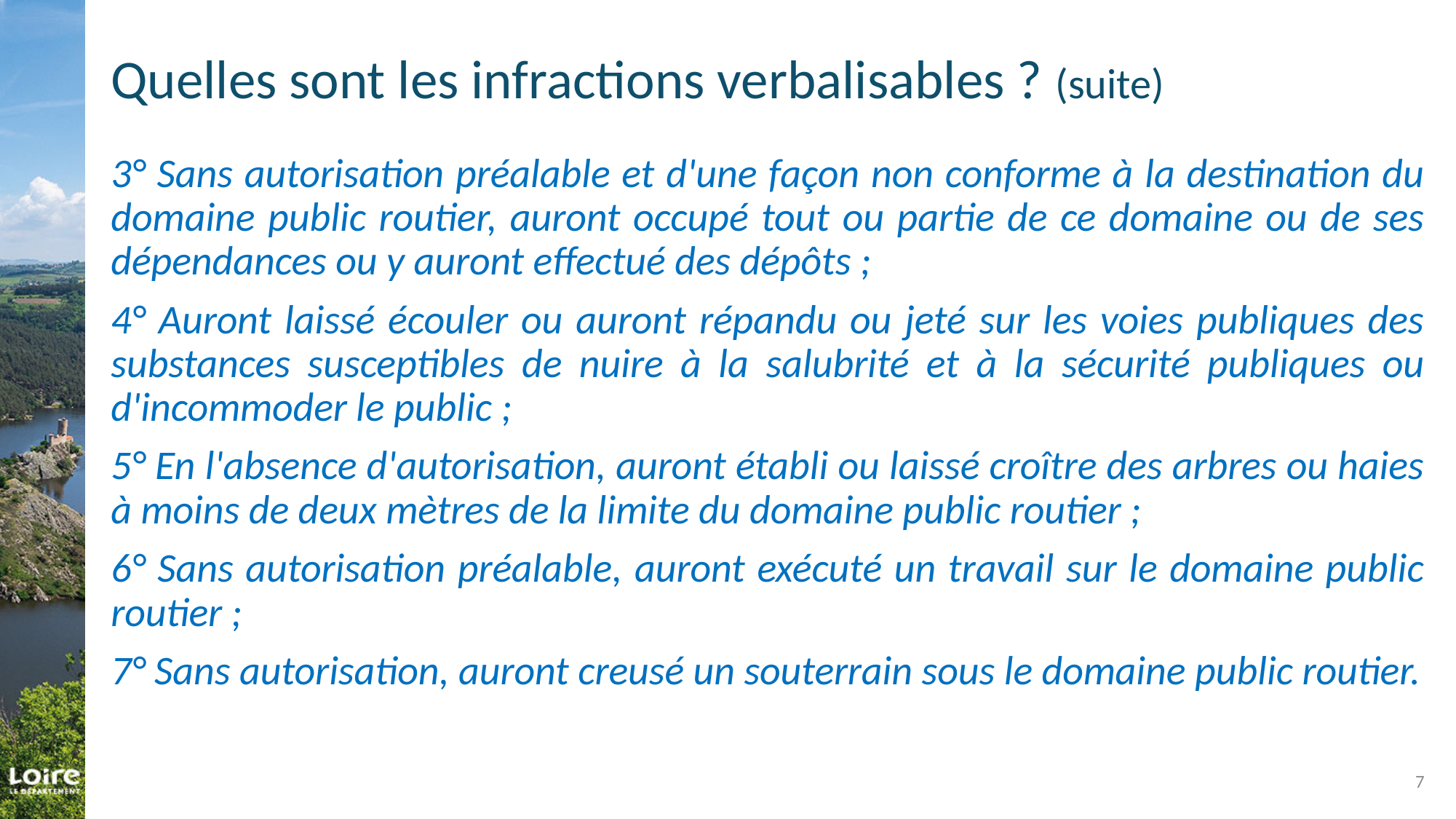

# Quelles sont les infractions verbalisables ? (suite)
3° Sans autorisation préalable et d'une façon non conforme à la destination du domaine public routier, auront occupé tout ou partie de ce domaine ou de ses dépendances ou y auront effectué des dépôts ;
4° Auront laissé écouler ou auront répandu ou jeté sur les voies publiques des substances susceptibles de nuire à la salubrité et à la sécurité publiques ou d'incommoder le public ;
5° En l'absence d'autorisation, auront établi ou laissé croître des arbres ou haies à moins de deux mètres de la limite du domaine public routier ;
6° Sans autorisation préalable, auront exécuté un travail sur le domaine public routier ;
7° Sans autorisation, auront creusé un souterrain sous le domaine public routier.

7